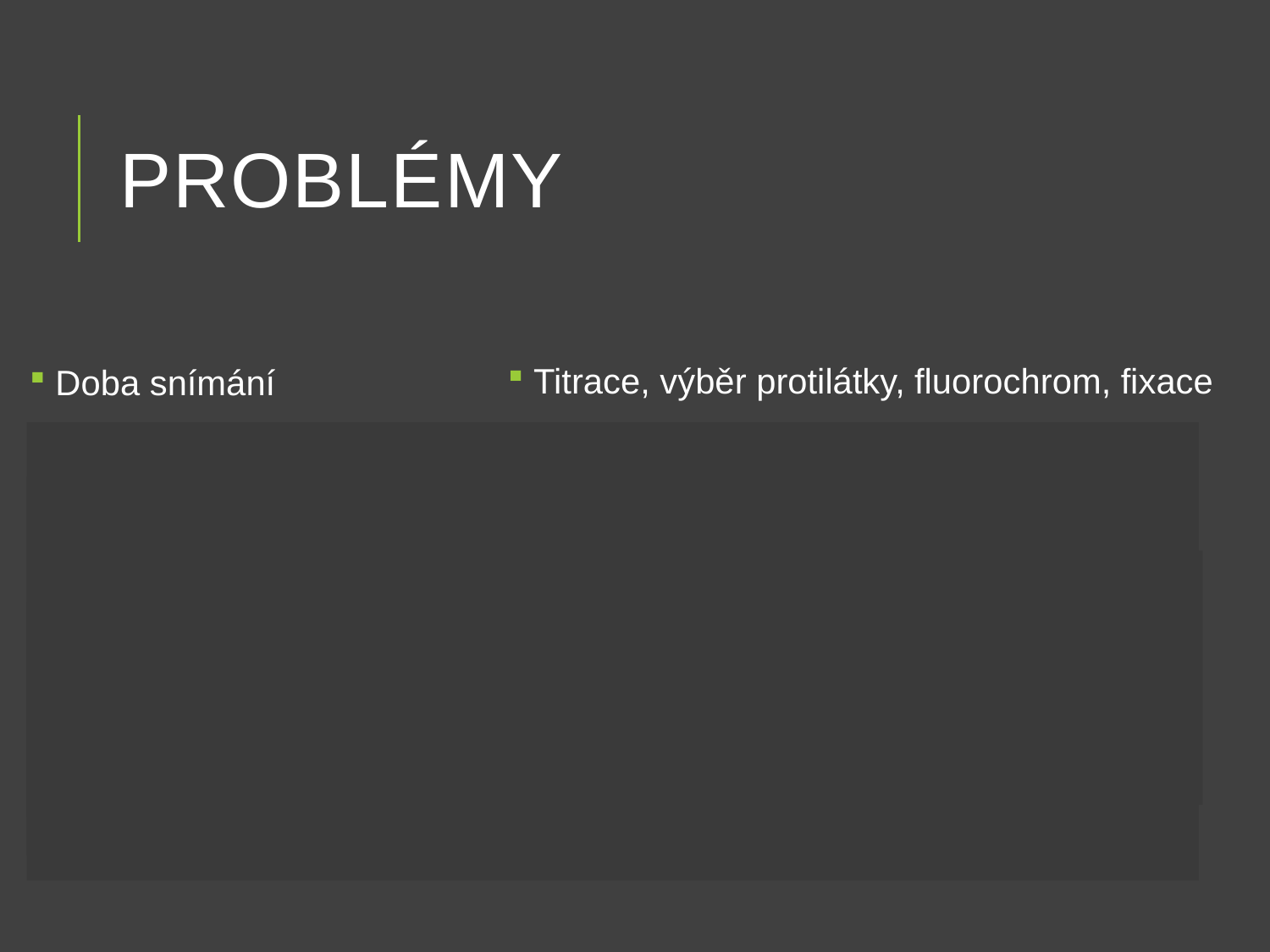

# problémy
 Titrace, výběr protilátky, fluorochrom, fixace
 Rubish in rubish out
 100Mbit/s
 Znalost SW a postupů zpracování obrazu
 Odborné články
 Výběr správného testu
Výběr SW, Statistica, SPSS, R

 Doba snímání
 Kvalita obrazů
 Ukládání velkých obrazů
 Postup analýzy
 Výběr parametrů
 Statistika
 Vizualizace